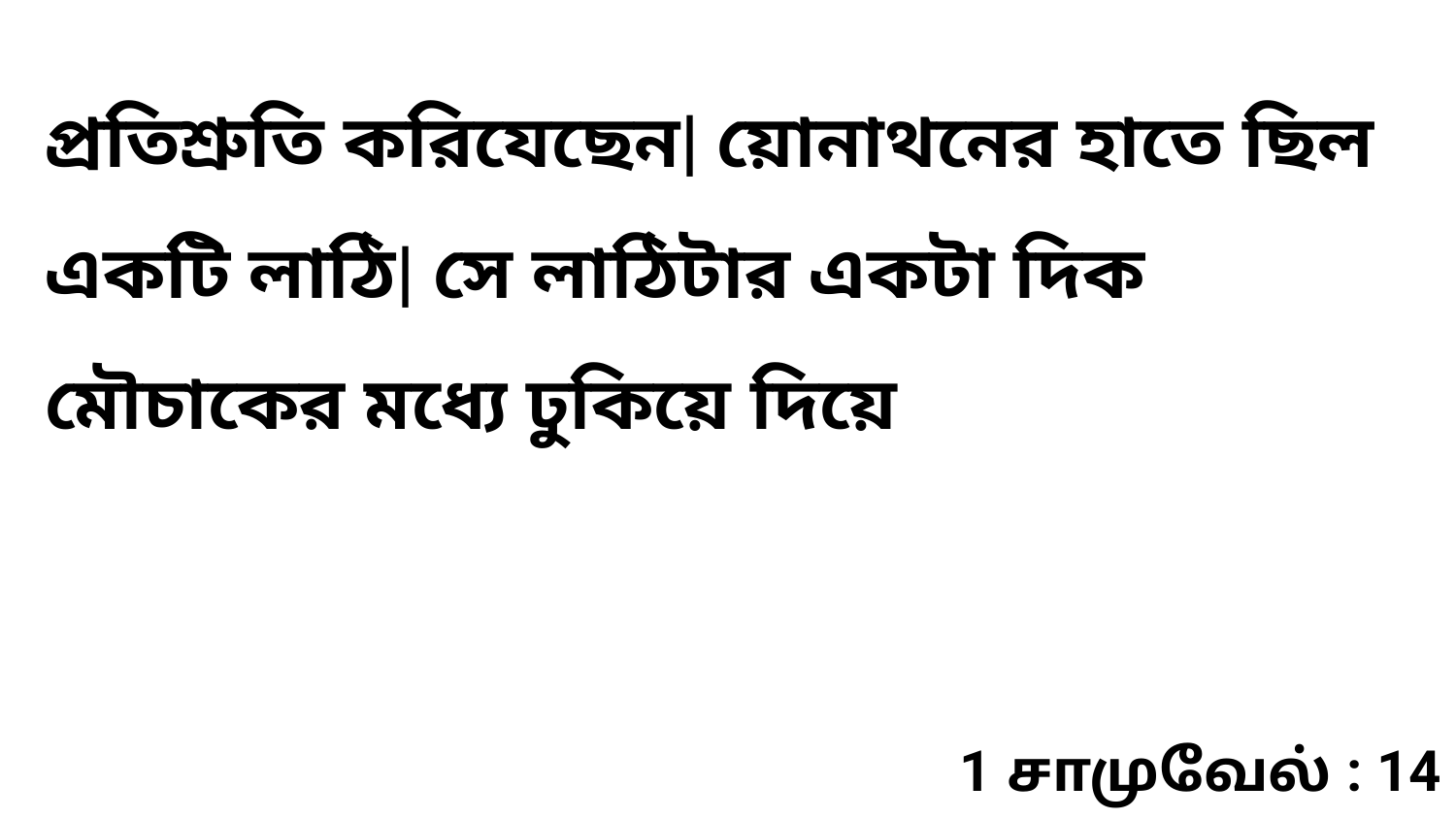

প্রতিশ্রুতি করিযেছেন| য়োনাথনের হাতে ছিল একটি লাঠি| সে লাঠিটার একটা দিক মৌচাকের মধ্যে ঢুকিয়ে দিয়ে
1 சாமுவேல் : 14